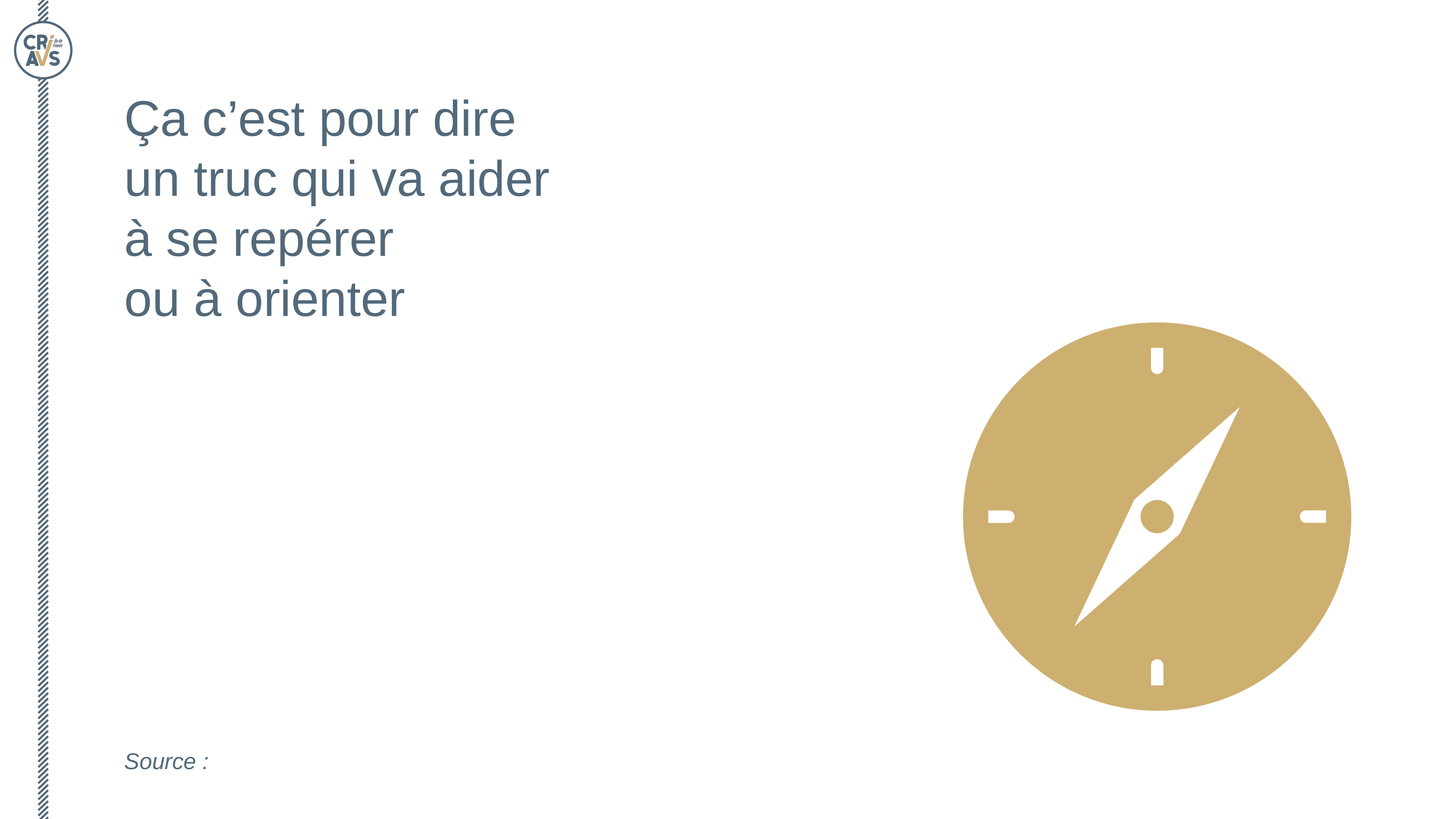

Ça c’est pour dire
un truc qui va aider
à se repérer
ou à orienter

Source :